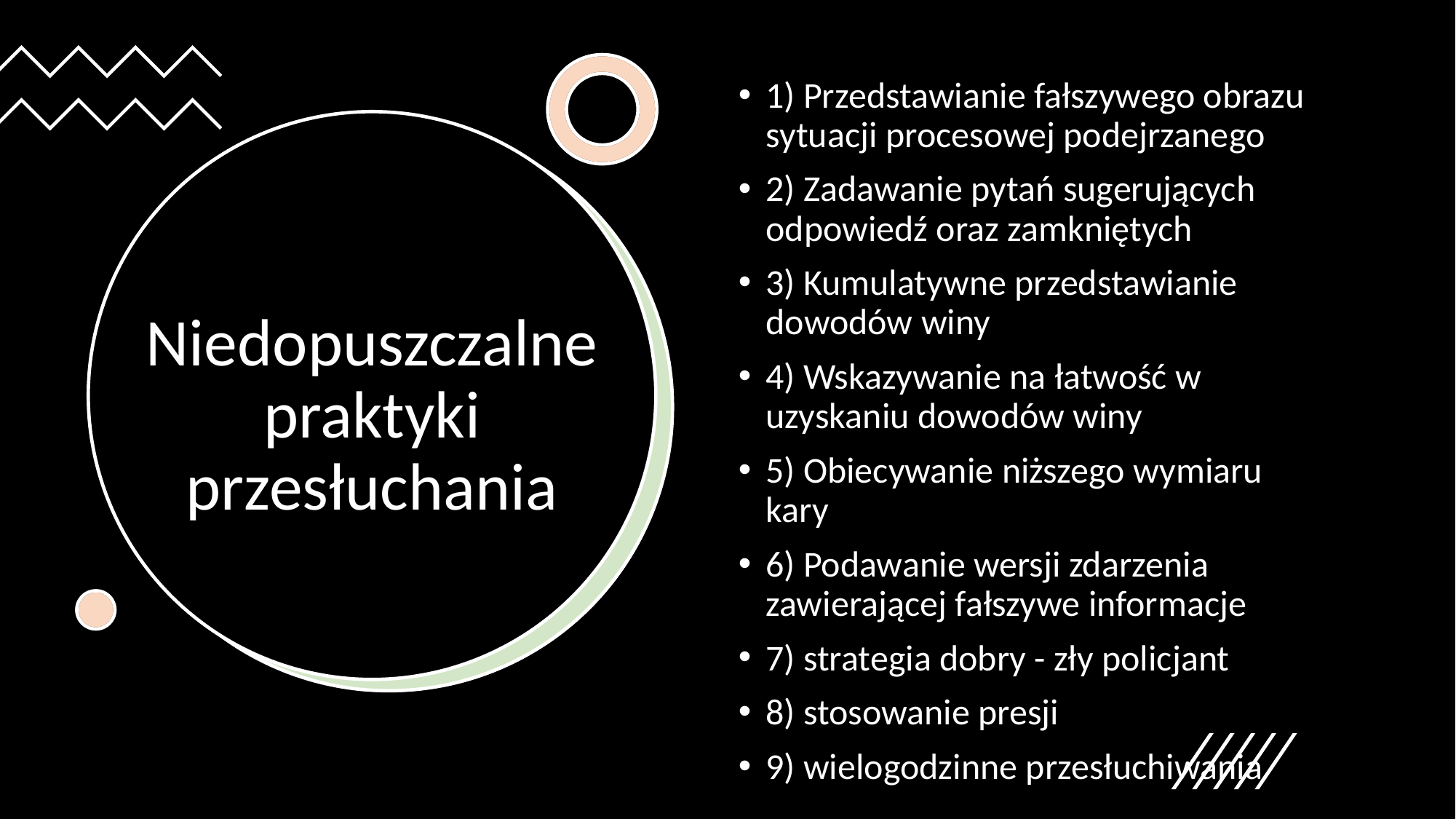

1) Przedstawianie fałszywego obrazu sytuacji procesowej podejrzanego
2) Zadawanie pytań sugerujących odpowiedź oraz zamkniętych
3) Kumulatywne przedstawianie dowodów winy
4) Wskazywanie na łatwość w uzyskaniu dowodów winy
5) Obiecywanie niższego wymiaru kary
6) Podawanie wersji zdarzenia zawierającej fałszywe informacje
7) strategia dobry - zły policjant
8) stosowanie presji
9) wielogodzinne przesłuchiwania

# Niedopuszczalne praktyki przesłuchania